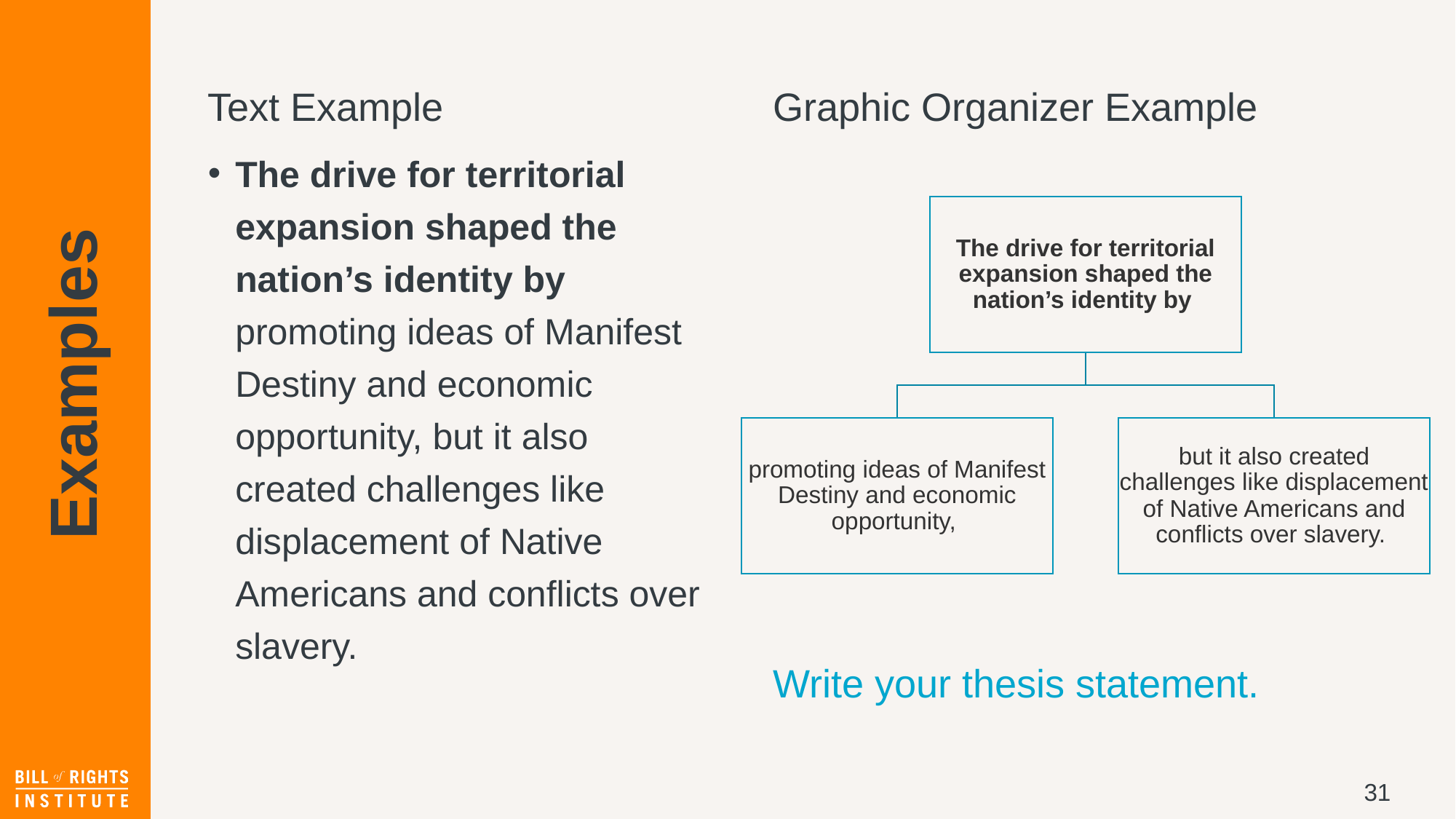

Text Example
Graphic Organizer Example
The drive for territorial expansion shaped the nation’s identity by
promoting ideas of Manifest Destiny and economic opportunity,
but it also created challenges like displacement of Native Americans and conflicts over slavery.
The drive for territorial expansion shaped the nation’s identity by promoting ideas of Manifest Destiny and economic opportunity, but it also created challenges like displacement of Native Americans and conflicts over slavery.
# Examples
Write your thesis statement.
31